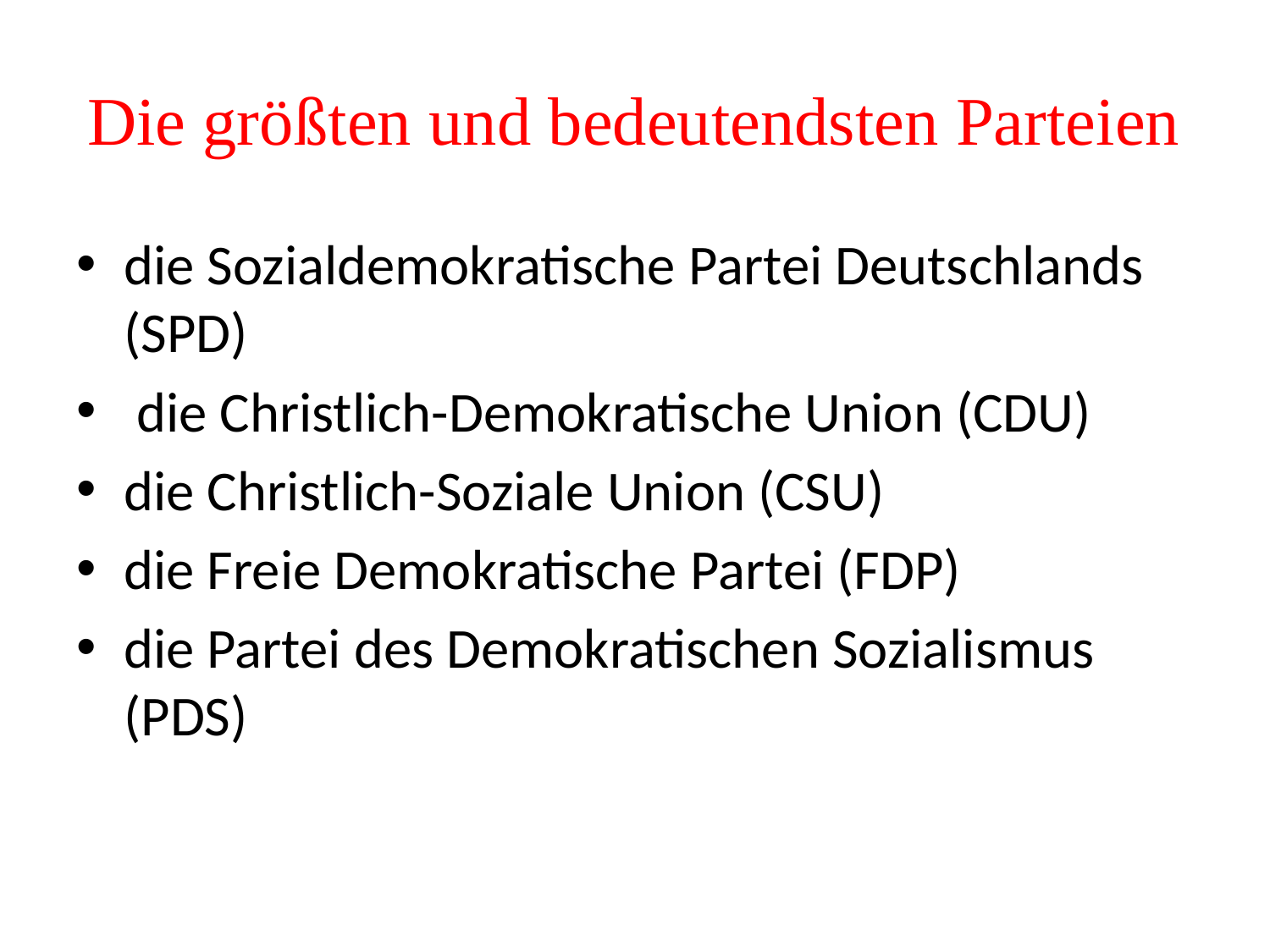

# Die größten und bedeutendsten Parteien
die Sozialdemokratische Partei Deutschlands (SPD)
 die Christlich-Demokratische Union (CDU)
die Christlich-Soziale Union (CSU)
die Freie Demokratische Partei (FDP)
die Partei des Demokratischen Sozialismus (PDS)